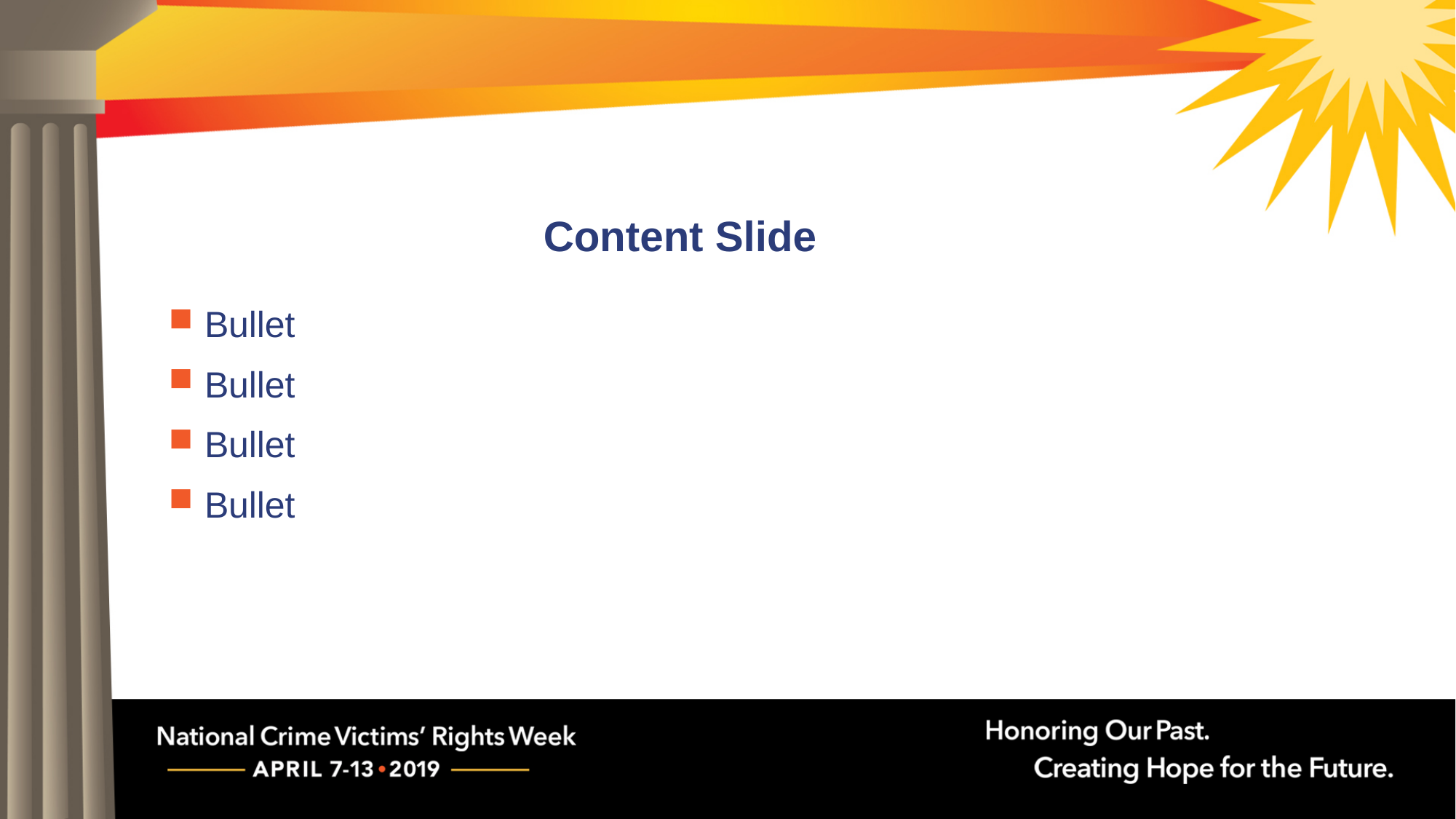

# Content Slide
Bullet
Bullet
Bullet
Bullet